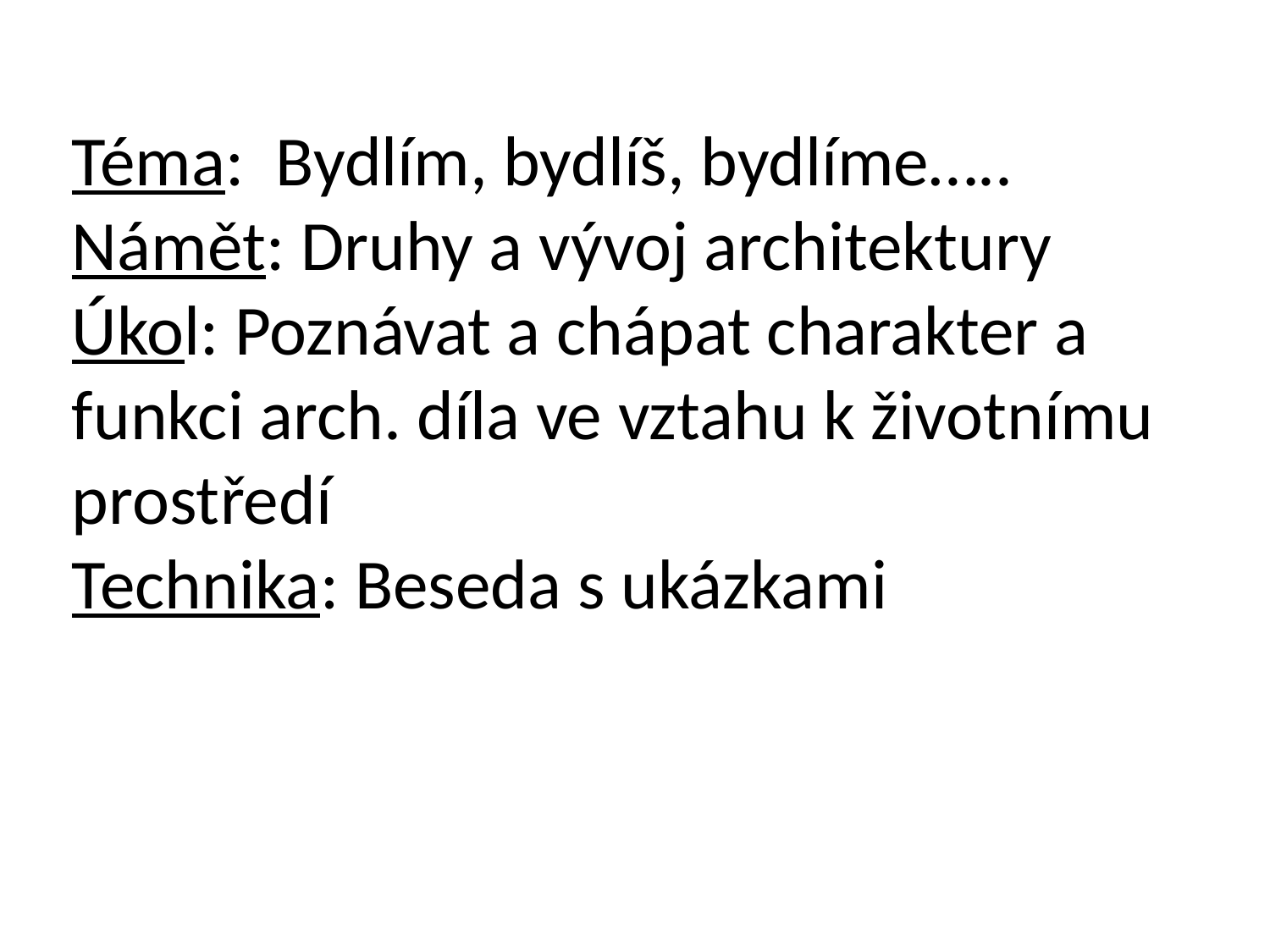

Téma:  Bydlím, bydlíš, bydlíme…..
Námět: Druhy a vývoj architektury
Úkol: Poznávat a chápat charakter a funkci arch. díla ve vztahu k životnímu prostředí
Technika: Beseda s ukázkami